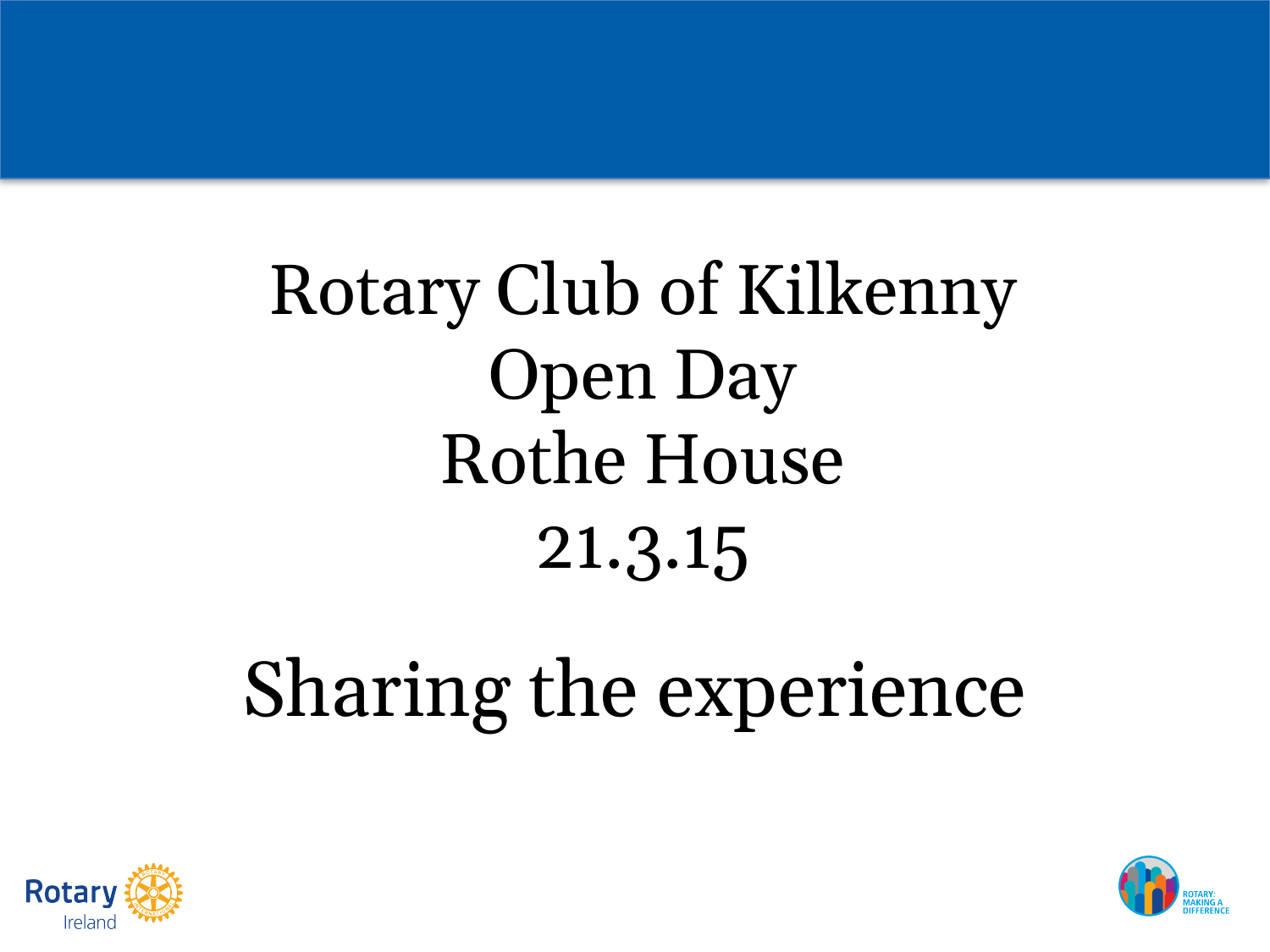

Rotary Club of Kilkenny
Open Day
Rothe House
21.3.15
Sharing the experience